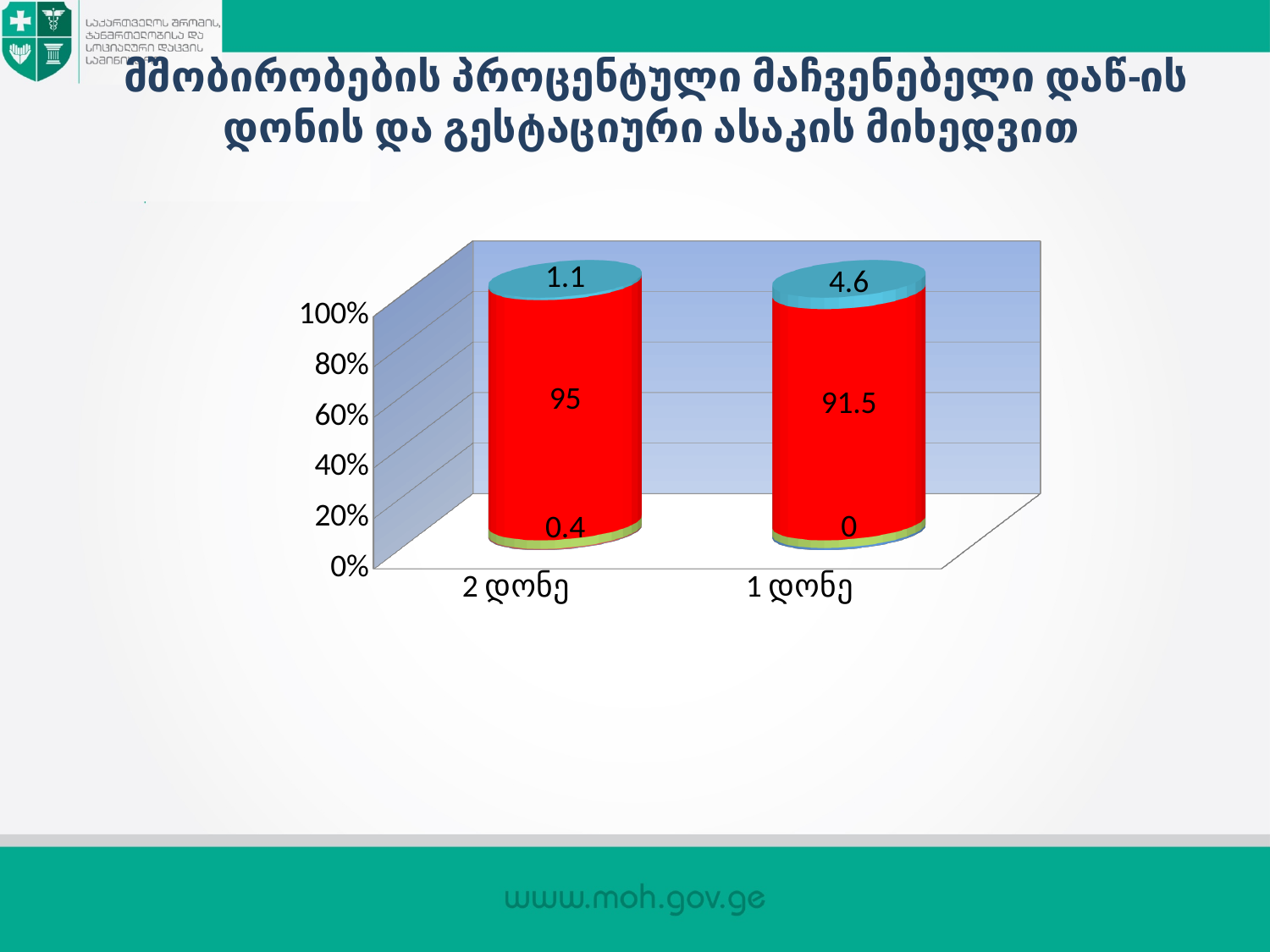

# მშობირობების პროცენტული მაჩვენებელი დაწ-ის დონის და გესტაციური ასაკის მიხედვით

[unsupported chart]